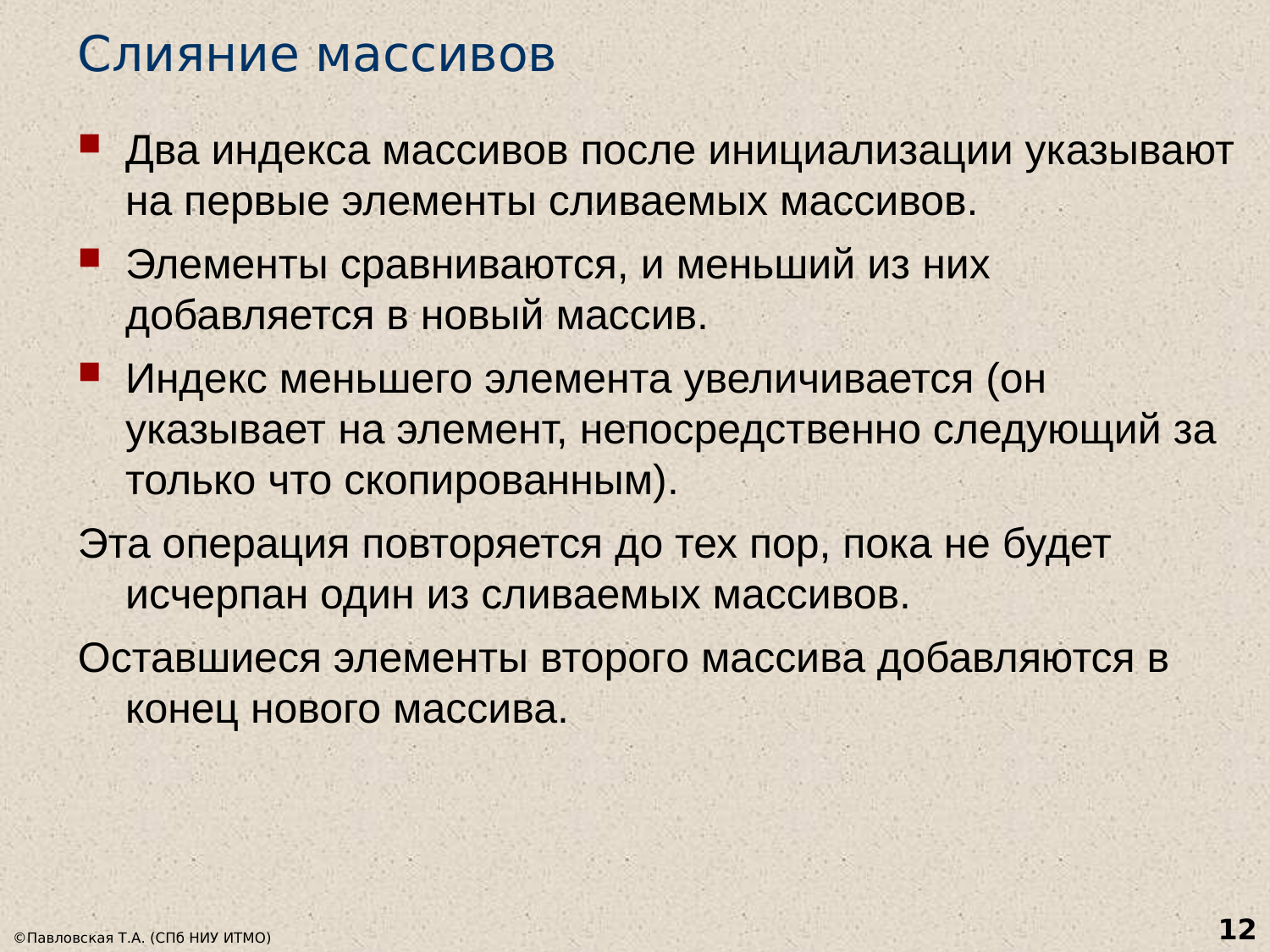

# Слияние массивов
Два индекса массивов после инициализации указывают на первые элементы сливаемых массивов.
Элементы сравниваются, и меньший из них добавляется в новый массив.
Индекс меньшего элемента увеличивается (он указывает на элемент, непосредственно следующий за только что скопированным).
Эта операция повторяется до тех пор, пока не будет исчерпан один из сливаемых массивов.
Оставшиеся элементы второго массива добавляются в конец нового массива.

12
©Павловская Т.А. (СПб НИУ ИТМО)